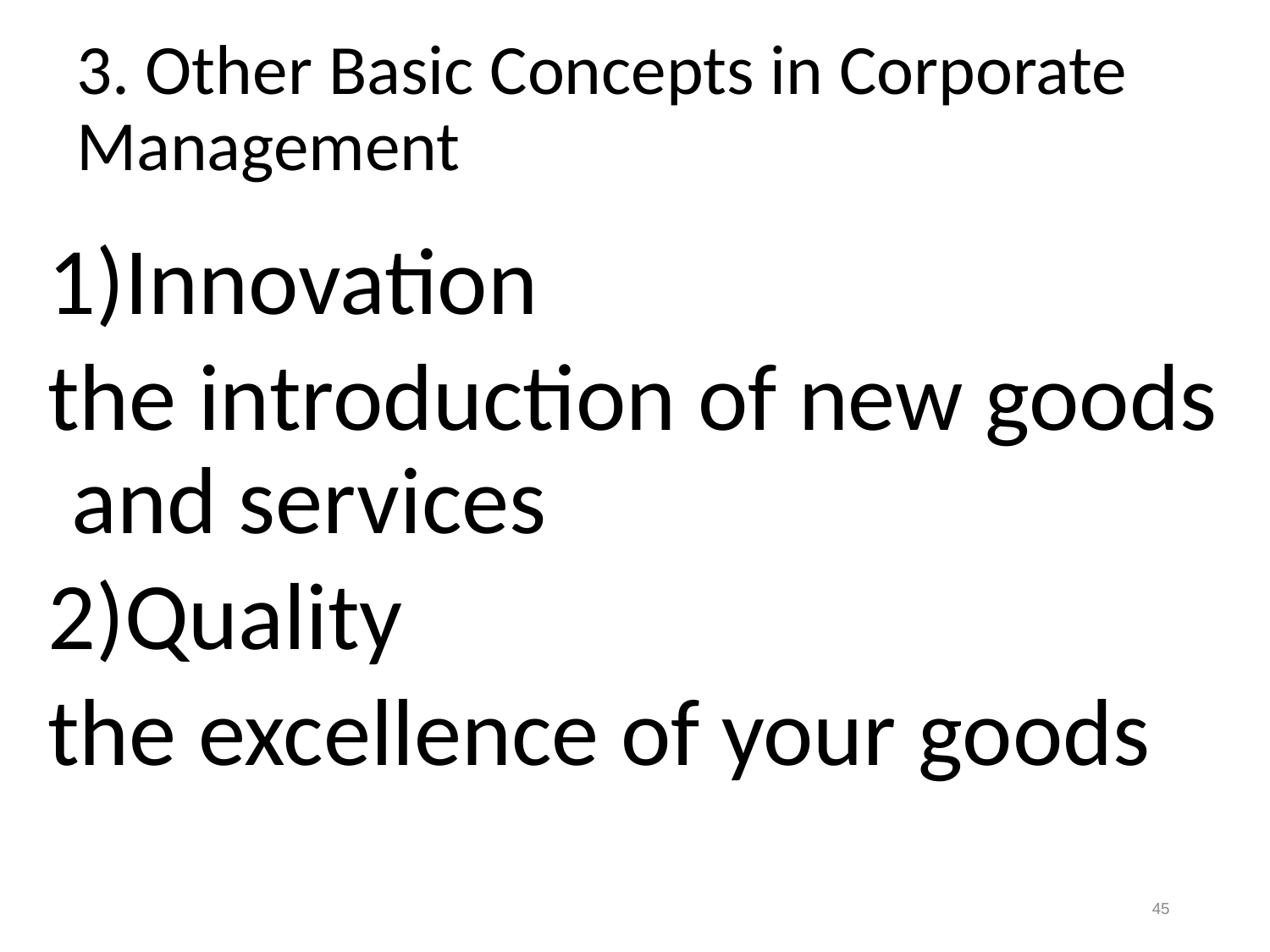

# 3. Other Basic Concepts in Corporate Management
1)Innovation
the introduction of new goods and services
2)Quality
the excellence of your goods
45